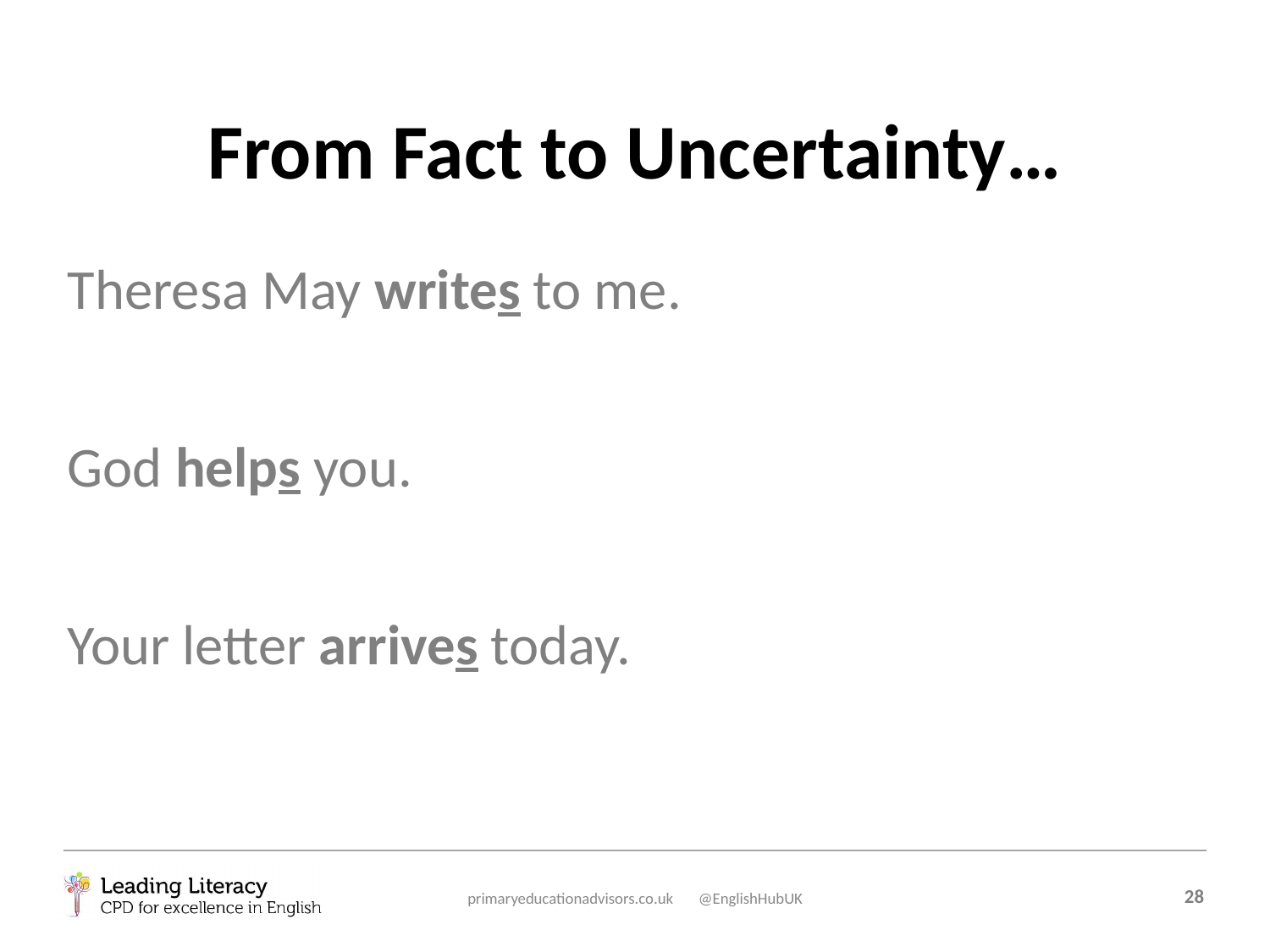

From Fact to Uncertainty…
Theresa May writes to me.

God helps you.

Your letter arrives today.